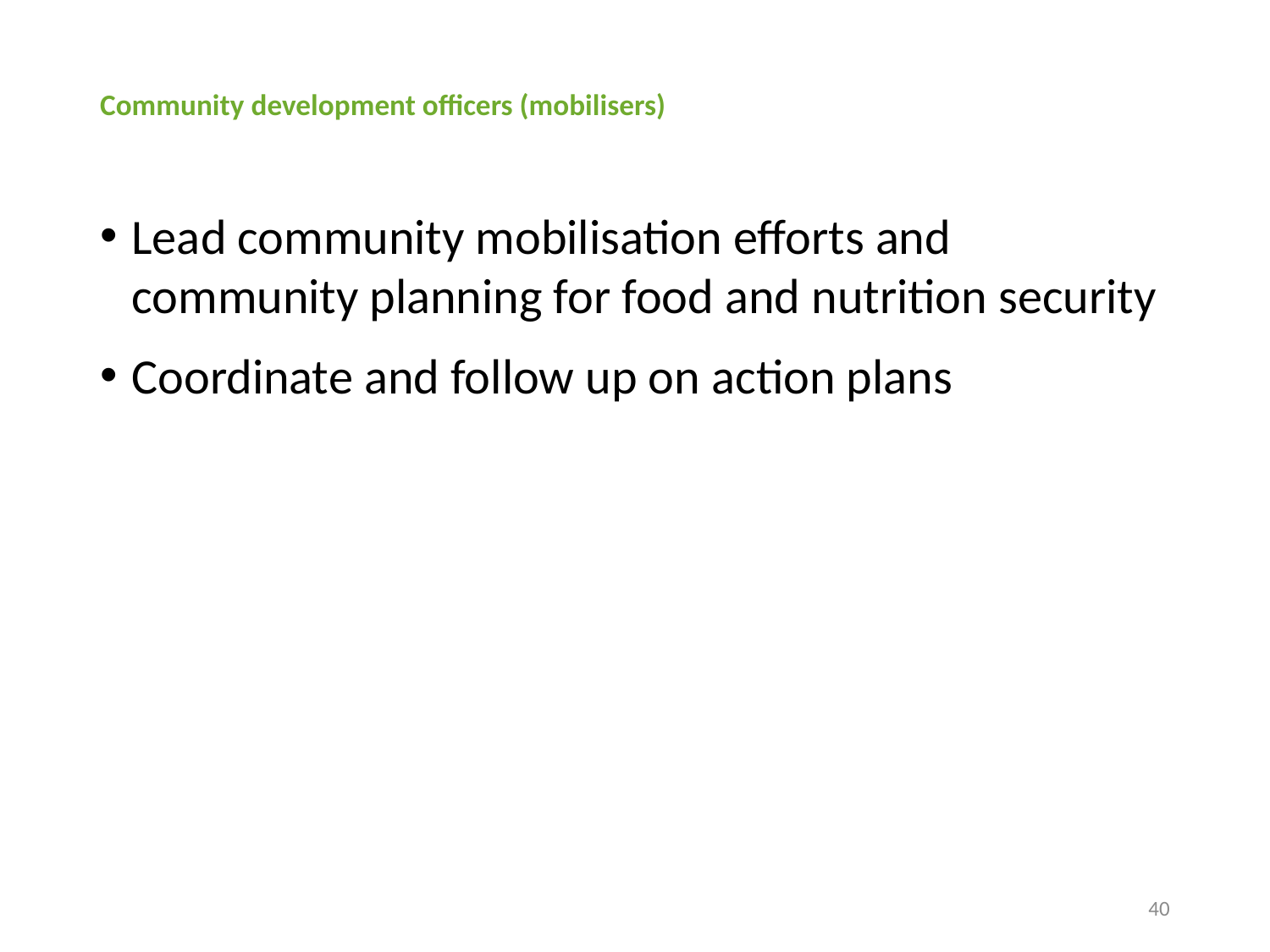

# Community development officers (mobilisers)
Lead community mobilisation efforts and community planning for food and nutrition security
Coordinate and follow up on action plans

40